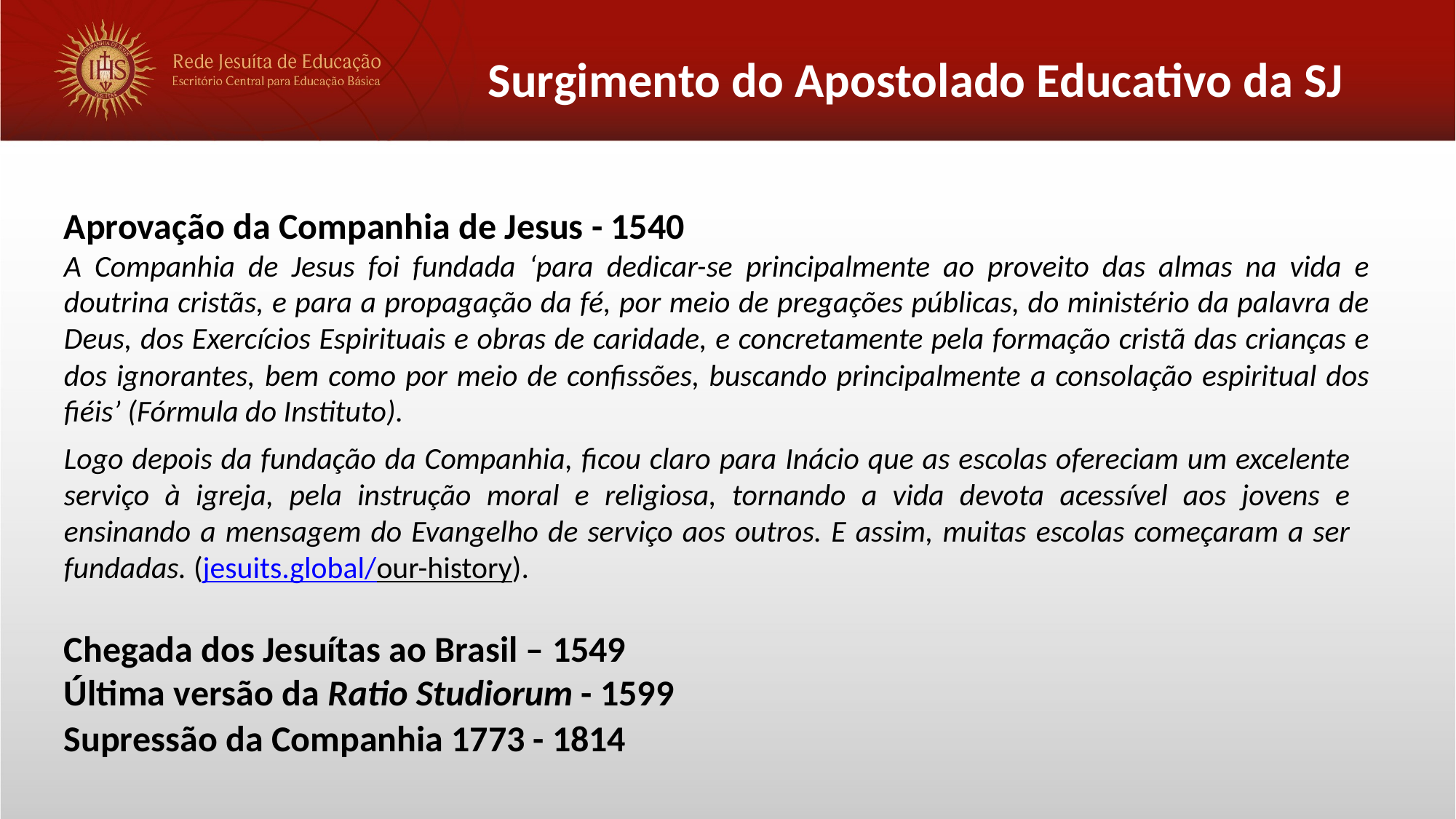

Surgimento do Apostolado Educativo da SJ
Aprovação da Companhia de Jesus - 1540
A Companhia de Jesus foi fundada ‘para dedicar-se principalmente ao proveito das almas na vida e doutrina cristãs, e para a propagação da fé, por meio de pregações públicas, do ministério da palavra de Deus, dos Exercícios Espirituais e obras de caridade, e concretamente pela formação cristã das crianças e dos ignorantes, bem como por meio de confissões, buscando principalmente a consolação espiritual dos fiéis’ (Fórmula do Instituto).
Logo depois da fundação da Companhia, ficou claro para Inácio que as escolas ofereciam um excelente serviço à igreja, pela instrução moral e religiosa, tornando a vida devota acessível aos jovens e ensinando a mensagem do Evangelho de serviço aos outros. E assim, muitas escolas começaram a ser fundadas. (jesuits.global/our-history).
Chegada dos Jesuítas ao Brasil – 1549
Última versão da Ratio Studiorum - 1599

Supressão da Companhia 1773 - 1814